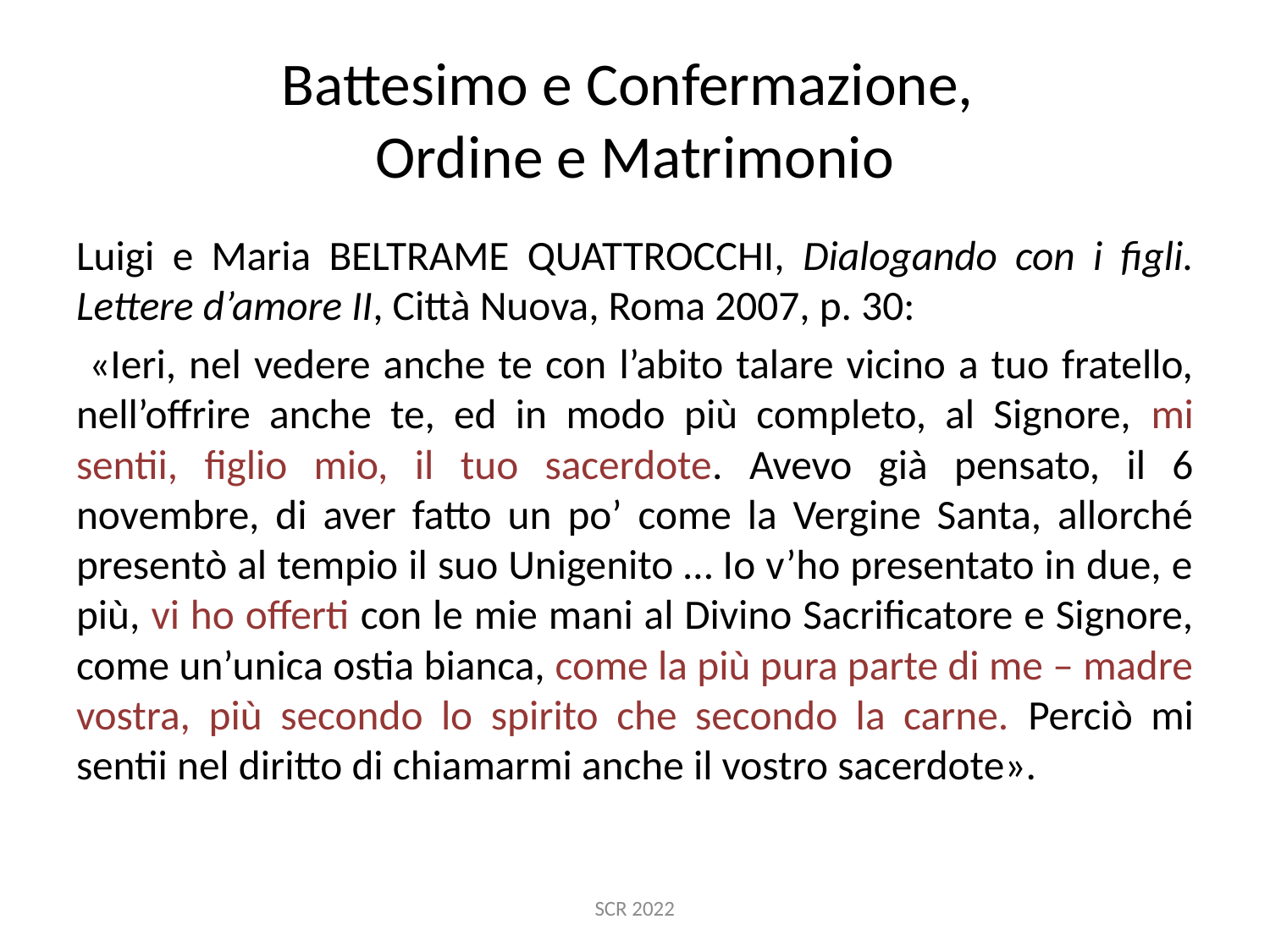

# Battesimo e Confermazione, Ordine e Matrimonio
Luigi e Maria BELTRAME QUATTROCCHI, Dialogando con i figli. Lettere d’amore II, Città Nuova, Roma 2007, p. 30:
 «Ieri, nel vedere anche te con l’abito talare vicino a tuo fratello, nell’offrire anche te, ed in modo più completo, al Signore, mi sentii, figlio mio, il tuo sacerdote. Avevo già pensato, il 6 novembre, di aver fatto un po’ come la Vergine Santa, allorché presentò al tempio il suo Unigenito … Io v’ho presentato in due, e più, vi ho offerti con le mie mani al Divino Sacrificatore e Signore, come un’unica ostia bianca, come la più pura parte di me – madre vostra, più secondo lo spirito che secondo la carne. Perciò mi sentii nel diritto di chiamarmi anche il vostro sacerdote».
SCR 2022